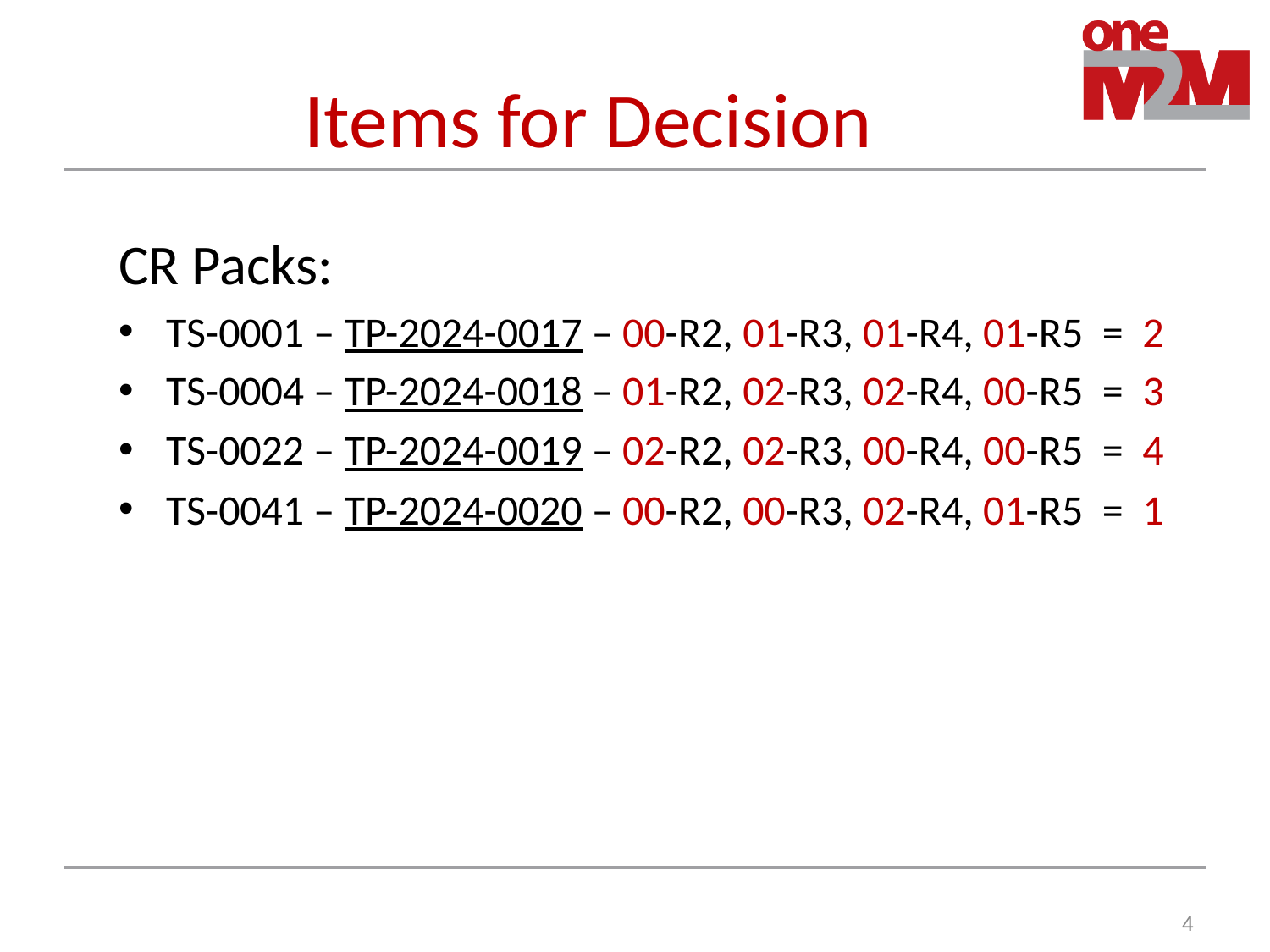

# Items for Decision
CR Packs:
TS-0001 – TP-2024-0017 – 00-R2, 01-R3, 01-R4, 01-R5  =  2
TS-0004 – TP-2024-0018 – 01-R2, 02-R3, 02-R4, 00-R5  =  3
TS-0022 – TP-2024-0019 – 02-R2, 02-R3, 00-R4, 00-R5  =  4
TS-0041 – TP-2024-0020 – 00-R2, 00-R3, 02-R4, 01-R5  =  1

4